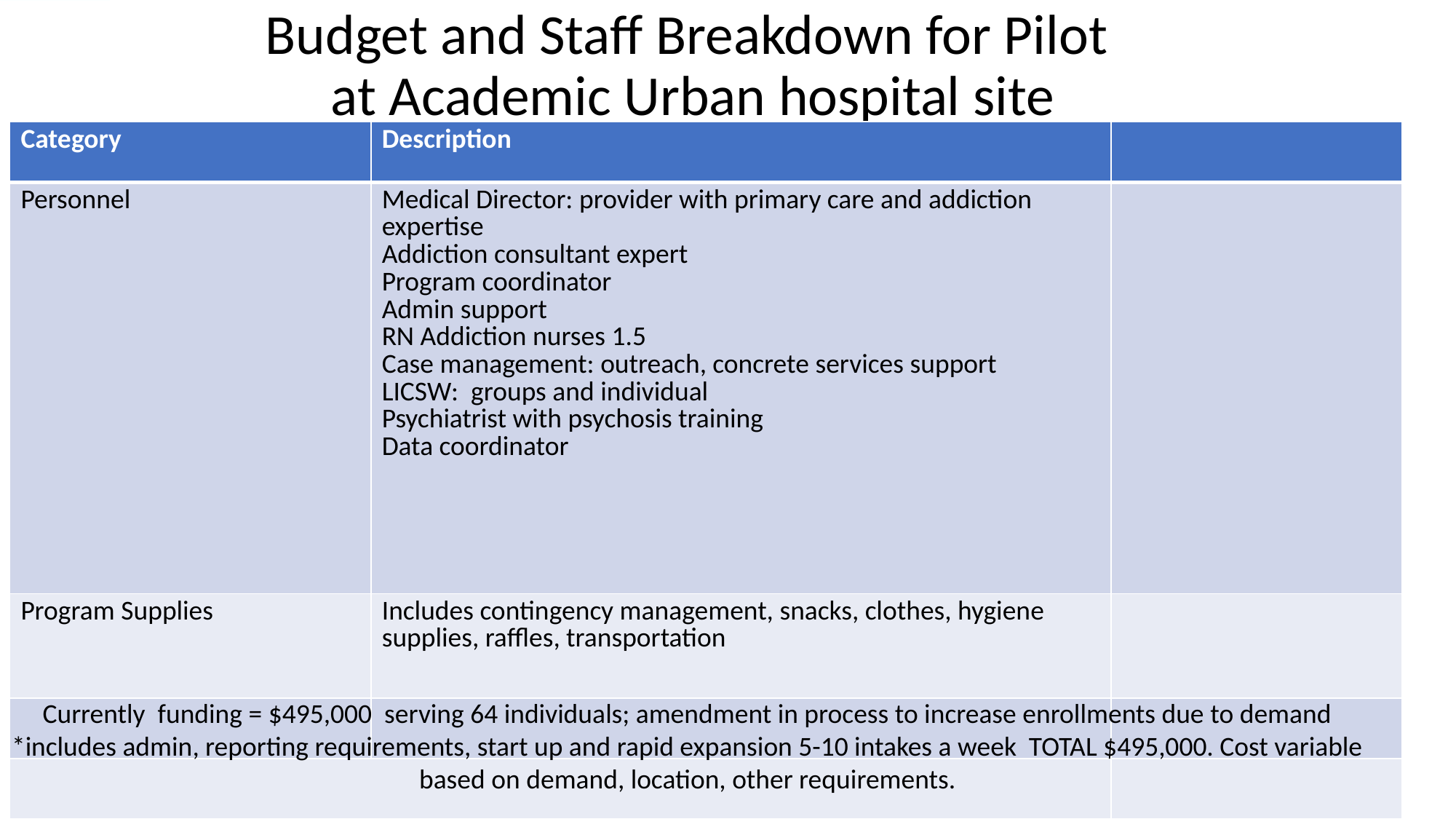

# Budget and Staff Breakdown for Pilot at Academic Urban hospital site
| Category | Description |  |
| --- | --- | --- |
| Personnel | Medical Director: provider with primary care and addiction expertise Addiction consultant expert Program coordinator Admin support RN Addiction nurses 1.5 Case management: outreach, concrete services support LICSW: groups and individual Psychiatrist with psychosis training Data coordinator |  |
| Program Supplies | Includes contingency management, snacks, clothes, hygiene supplies, raffles, transportation |  |
|  |  |  |
|  |  |  |
Currently  funding = $495,000  serving 64 individuals; amendment in process to increase enrollments due to demand
*includes admin, reporting requirements, start up and rapid expansion 5-10 intakes a week  TOTAL $495,000. Cost variable based on demand, location, other requirements.